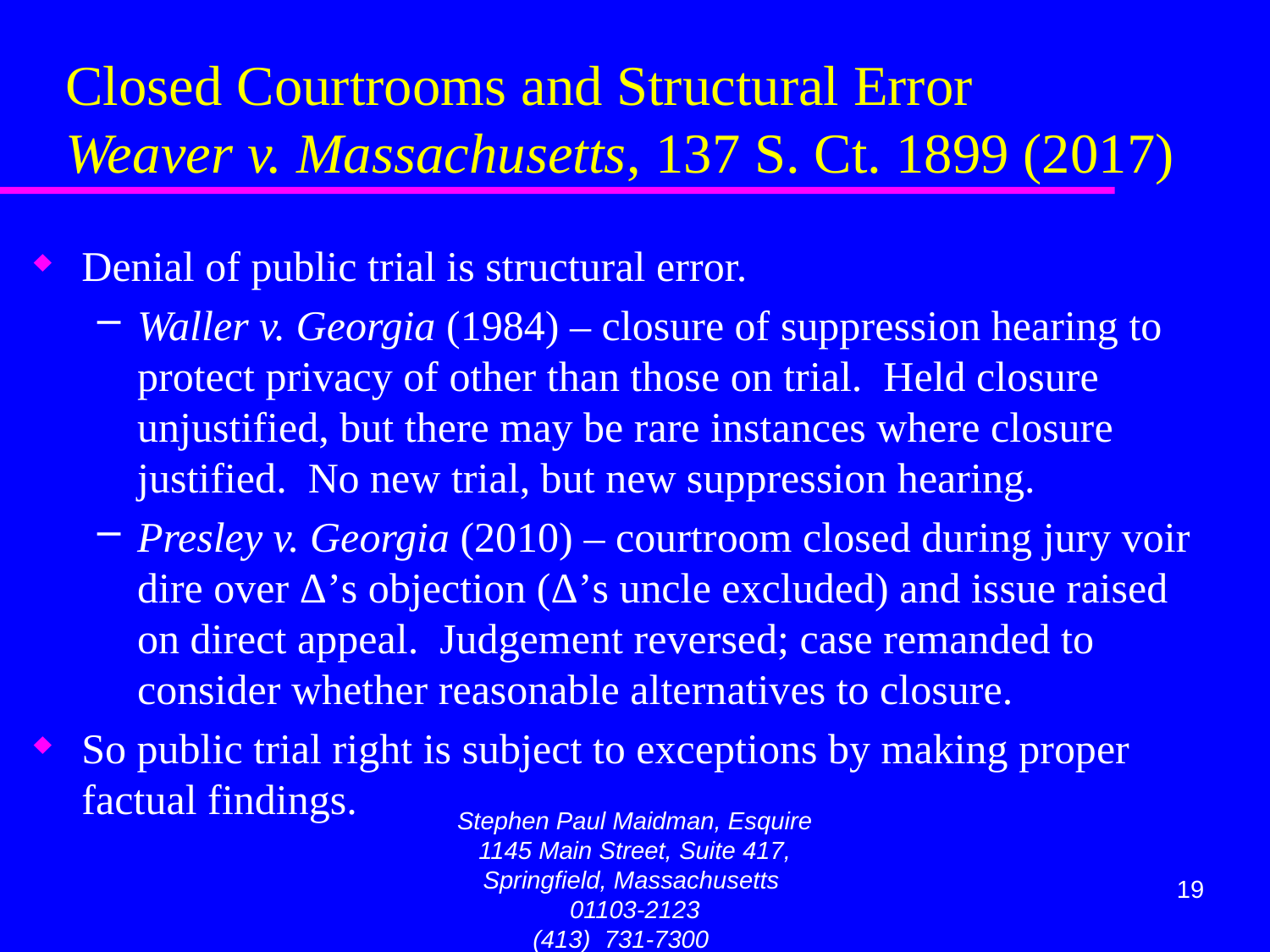

# Closed Courtrooms and Structural Error Weaver v. Massachusetts, 137 S. Ct. 1899 (2017)
Denial of public trial is structural error.
Waller v. Georgia (1984) – closure of suppression hearing to protect privacy of other than those on trial.  Held closure unjustified, but there may be rare instances where closure justified.  No new trial, but new suppression hearing.
Presley v. Georgia (2010) – courtroom closed during jury voir dire over Δ’s objection (Δ’s uncle excluded) and issue raised on direct appeal.  Judgement reversed; case remanded to consider whether reasonable alternatives to closure.
So public trial right is subject to exceptions by making proper factual findings.

Stephen Paul Maidman, Esquire
1145 Main Street, Suite 417, Springfield, Massachusetts  01103-2123
(413)  731-7300     maidman@att.net
19